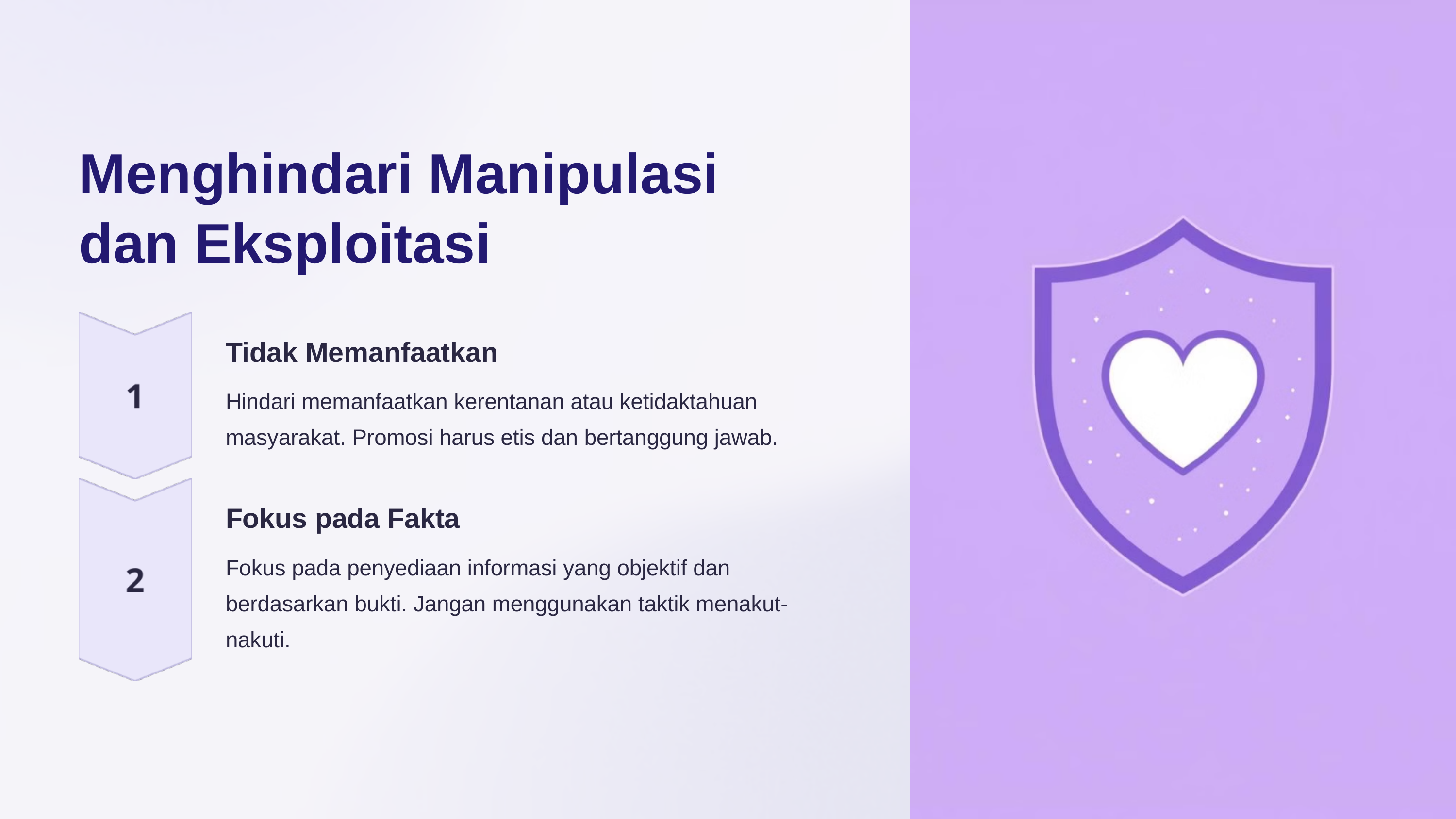

Menghindari Manipulasi dan Eksploitasi

Tidak Memanfaatkan

Hindari memanfaatkan kerentanan atau ketidaktahuan masyarakat. Promosi harus etis dan bertanggung jawab.

Fokus pada Fakta

Fokus pada penyediaan informasi yang objektif dan berdasarkan bukti. Jangan menggunakan taktik menakut-nakuti.